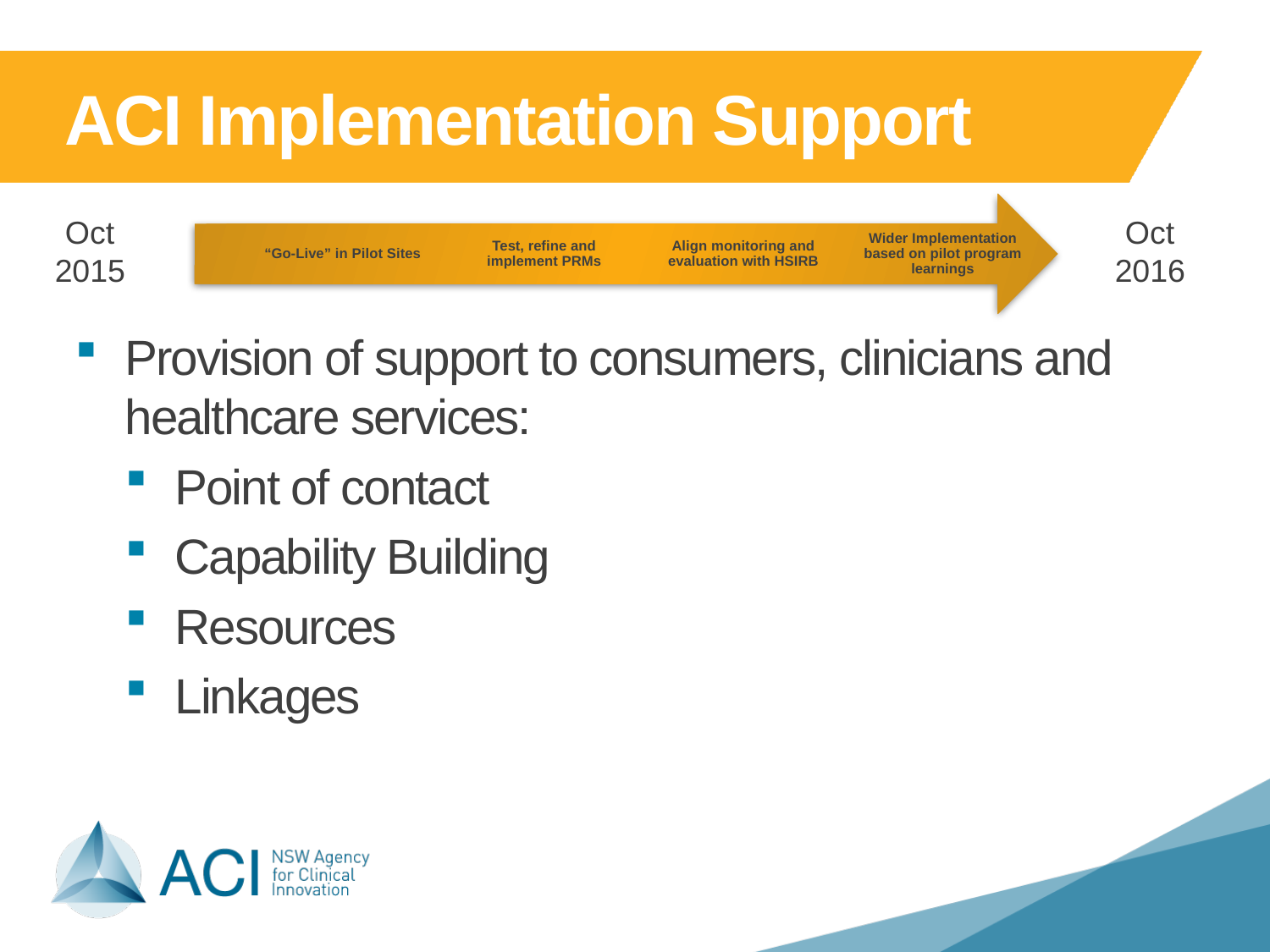

# ACI Implementation Support
Wider Implementation based on pilot program learnings
Align monitoring and evaluation with HSIRB
Test, refine and implement PRMs
“Go-Live” in Pilot Sites
Oct 2015
Oct 2016
Provision of support to consumers, clinicians and healthcare services:
Point of contact
Capability Building
Resources
Linkages